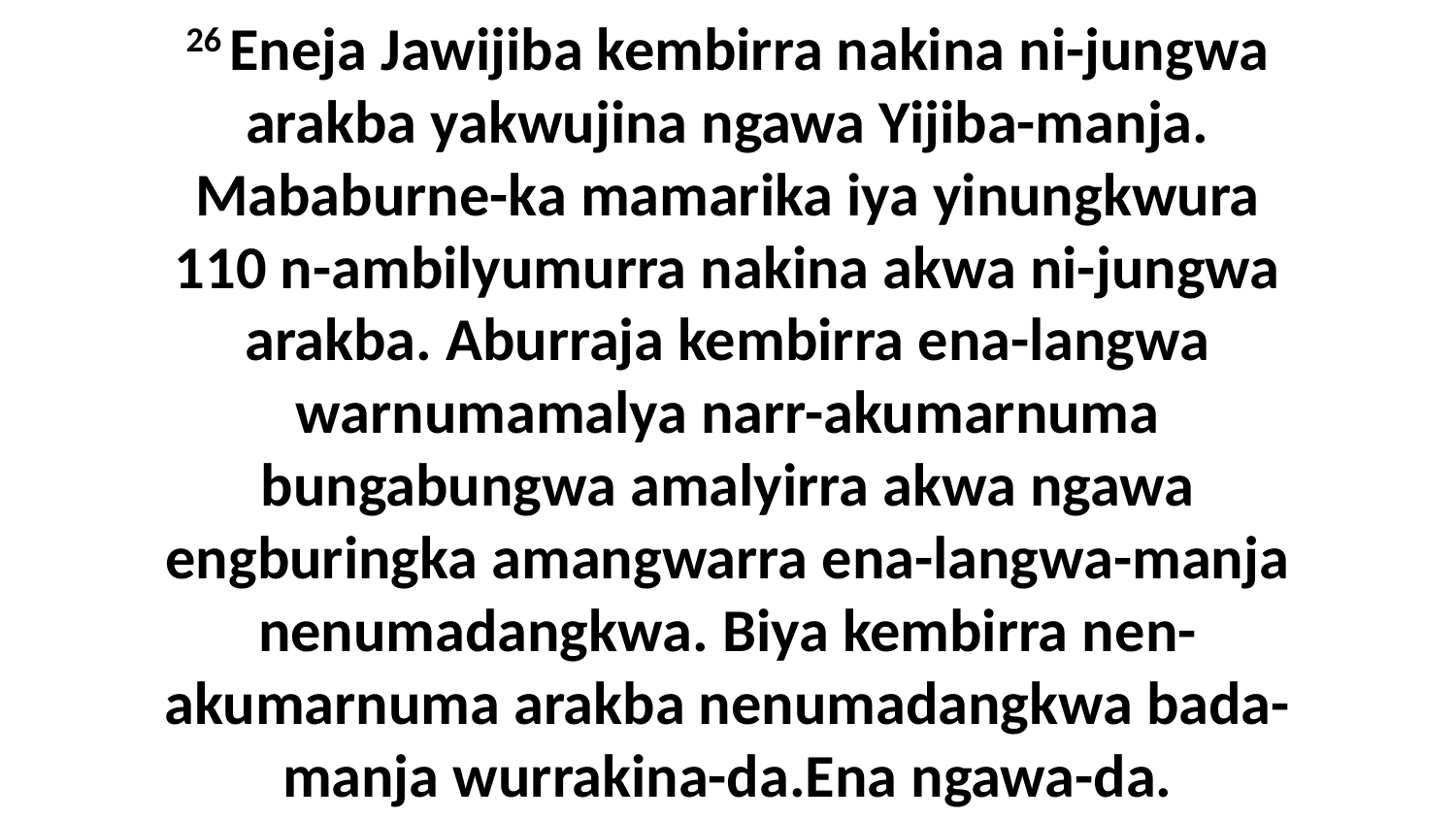

26 Eneja Jawijiba kembirra nakina ni-jungwa arakba yakwujina ngawa Yijiba-manja. Mababurne-ka mamarika iya yinungkwura 110 n-ambilyumurra nakina akwa ni-jungwa arakba. Aburraja kembirra ena-langwa warnumamalya narr-akumarnuma bungabungwa amalyirra akwa ngawa engburingka amangwarra ena-langwa-manja nenumadangkwa. Biya kembirra nen-akumarnuma arakba nenumadangkwa bada-manja wurrakina-da.Ena ngawa-da.